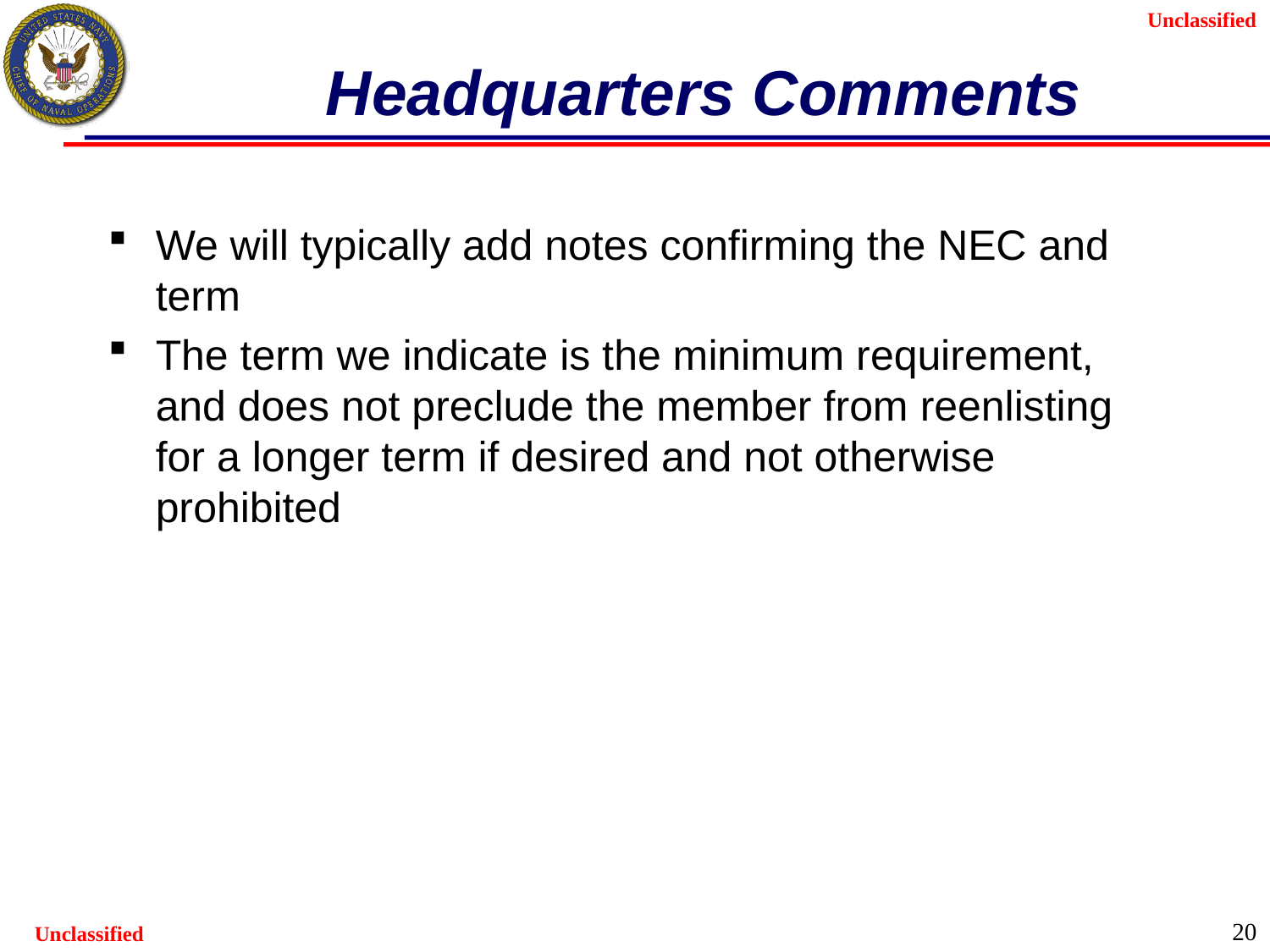

# Headquarters Comments
We will typically add notes confirming the NEC and term
The term we indicate is the minimum requirement, and does not preclude the member from reenlisting for a longer term if desired and not otherwise prohibited

20